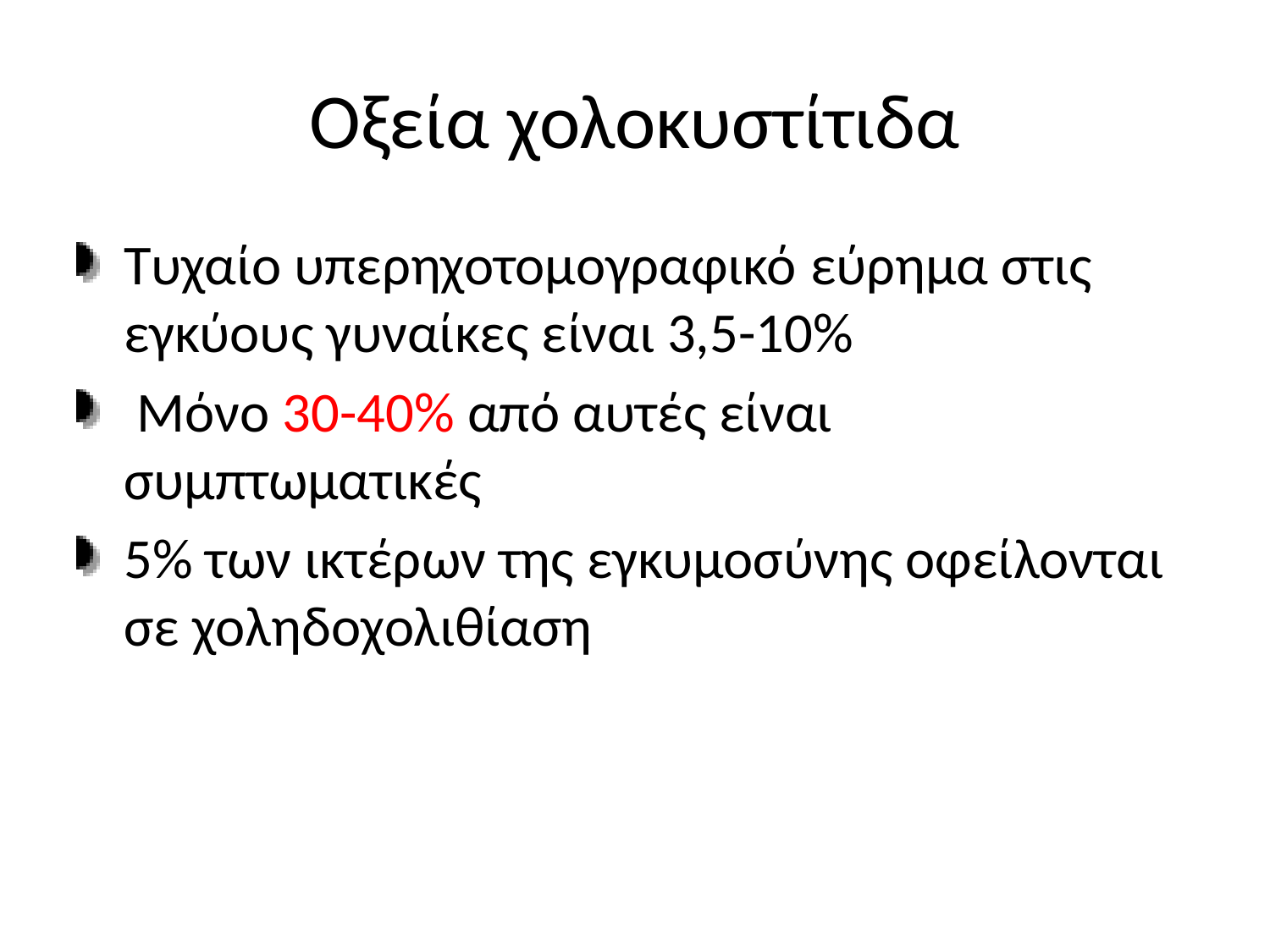

# Οξεία χολοκυστίτιδα
Τυχαίο υπερηχοτομογραφικό εύρημα στις εγκύους γυναίκες είναι 3,5-10%
 Μόνο 30-40% από αυτές είναι συμπτωματικές
5% των ικτέρων της εγκυμοσύνης οφείλονται σε χοληδοχολιθίαση